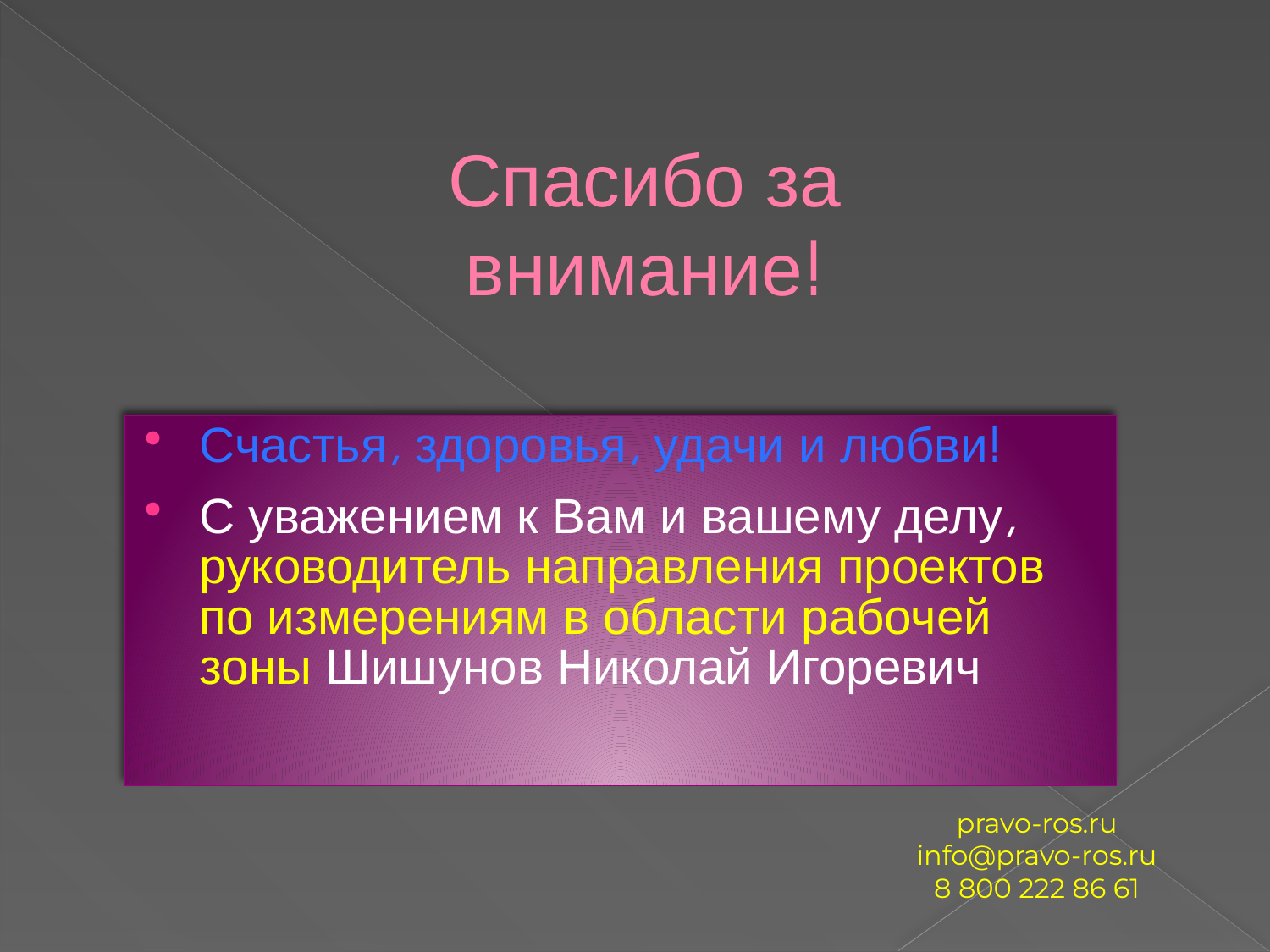

Спасибо за внимание!
Счастья, здоровья, удачи и любви!
С уважением к Вам и вашему делу, руководитель направления проектов по измерениям в области рабочей зоны Шишунов Николай Игоревич
pravo-ros.ru
info@pravo-ros.ru
8 800 222 86 61